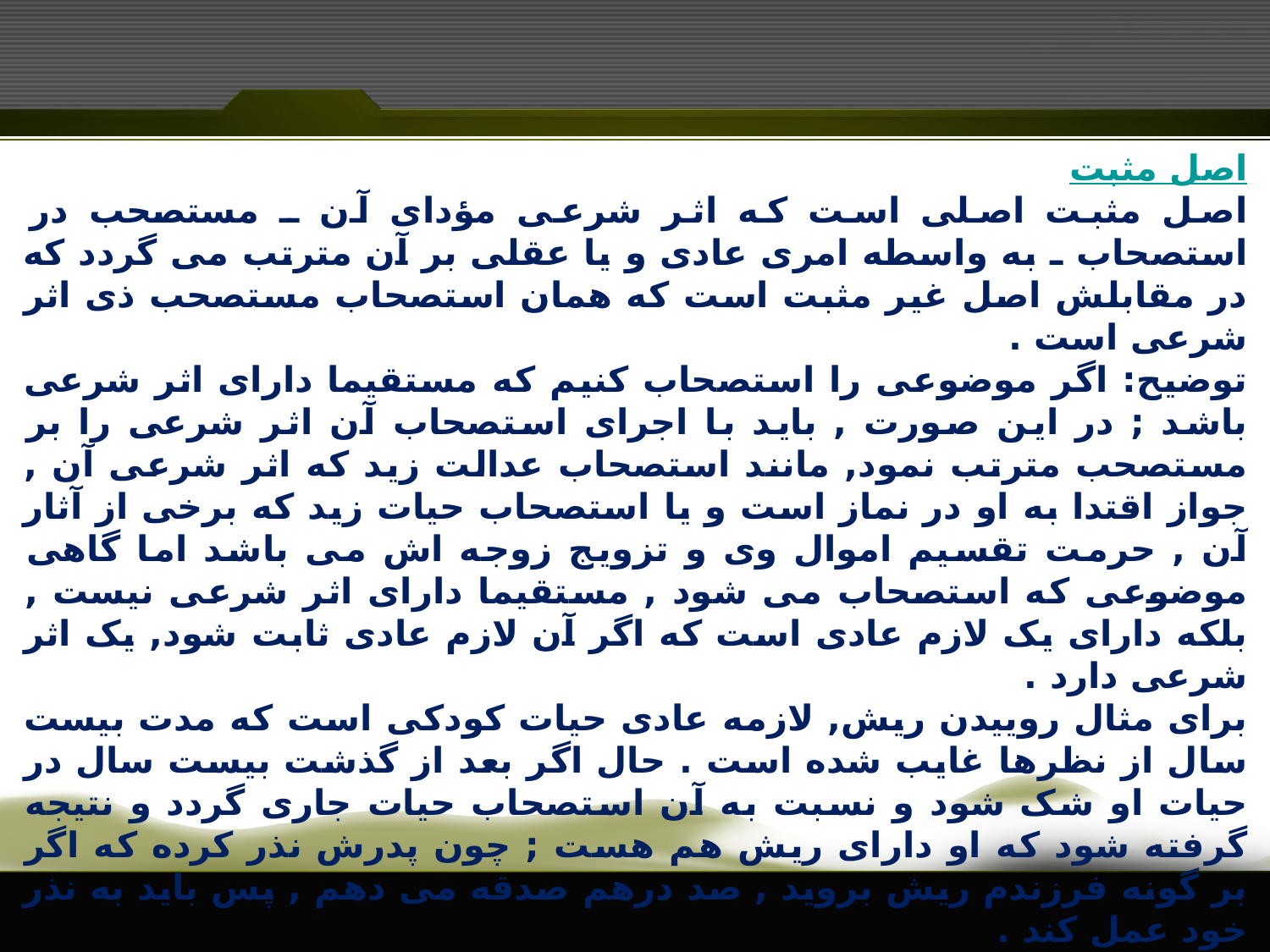

اصل مثبت
اصل مثبت اصلى است که اثر شرعى مؤداى آن ـ مستصحب در استصحاب ـ به واسطه امرى عادى و يا عقلى بر آن مترتب مى گردد که در مقابلش اصل غیر مثبت است که همان استصحاب مستصحب ذی اثر شرعی است .
توضيح: اگر موضوعى را استصحاب کنيم که مستقيما داراى اثر شرعى باشد ; در اين صورت , بايد با اجراى استصحاب آن اثر شرعى را بر مستصحب مترتب نمود, مانند استصحاب عدالت زيد که اثر شرعى آن , جواز اقتدا به او در نماز است و يا استصحاب حيات زيد که برخى از آثار آن , حرمت تقسيم اموال وى و تزويج زوجه اش مى باشد اما گاهى موضوعى که استصحاب مى شود , مستقيما داراى اثر شرعى نيست , بلکه داراى يک لازم عادى است که اگر آن لازم عادى ثابت شود, يک اثر شرعى دارد .
براى مثال روييدن ريش, لازمه عادى حيات کودکى است که مدت بيست سال از نظرها غايب شده است . حال اگر بعد از گذشت بيست سال در حيات او شک شود و نسبت به آن استصحاب حيات جارى گردد و نتيجه گرفته شود که او داراى ريش هم هست ; چون پدرش نذر کرده که اگر بر گونه فرزندم ريش برويد , صد درهم صدقه مى دهم , پس بايد به نذر خود عمل کند .
گاهى مستصحب به واسطه يک لازم عقلى, واجد اثر شرعى مى گردد , مثل اين که پدرى در تاريخ اول اسفند فوت کند , و پسر او در تاريخ سى ام بهمن ناپديد و چند روز بعد جسدش را پيدا نمايند , در اين صورت , فرزند زمانى از پدر ارث مى برد که اثبات گردد , هنگام مرگ پدر, زنده بوده است.
مصنف اصل مثبت را حجت نمی داند زیرا استصحاب مربوط به جعل و اعتبار مولا است در حالیکه آثار تکوینی ربطی به عالم جعل ندارد.